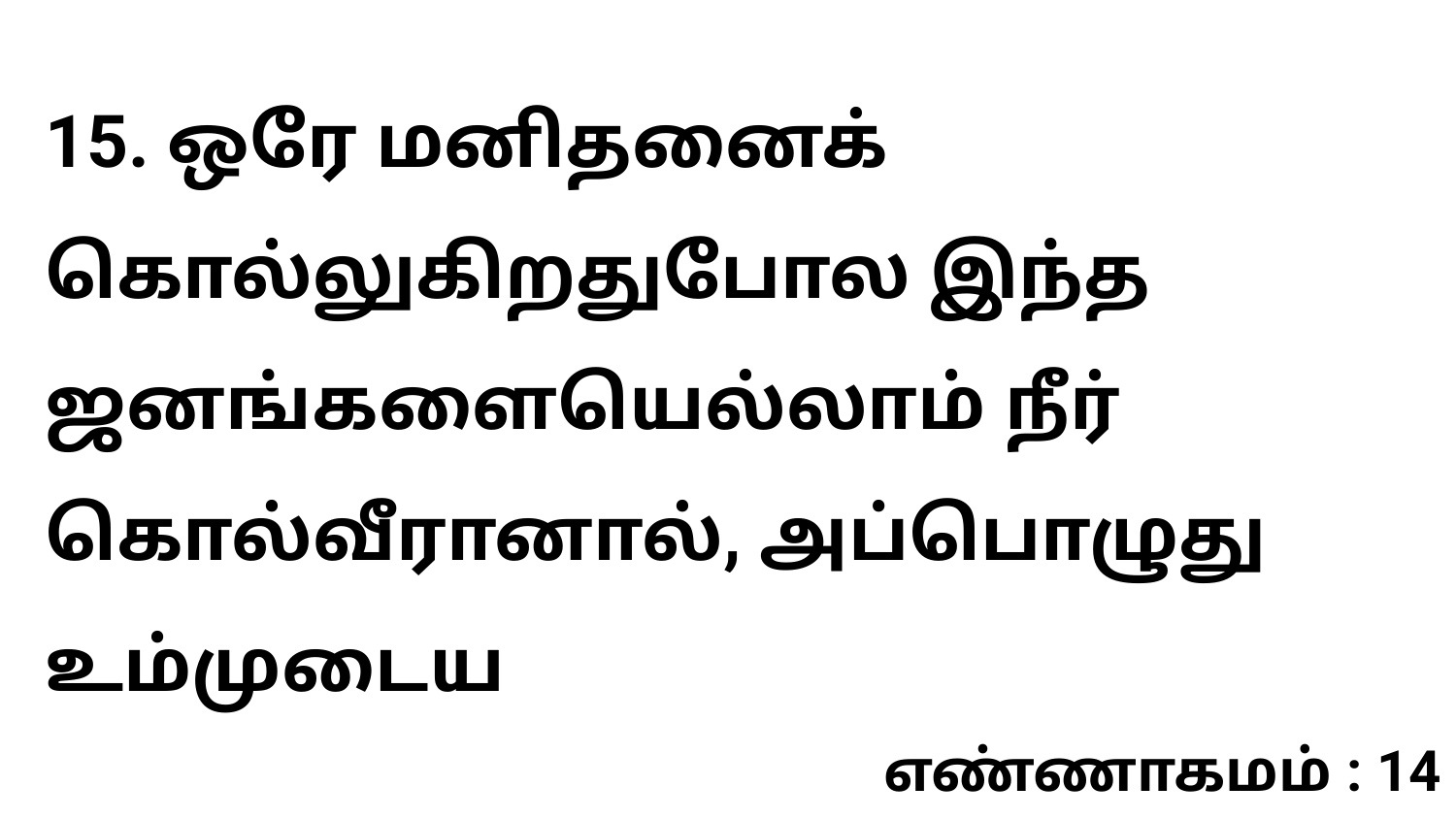

15. ஒரே மனிதனைக் கொல்லுகிறதுபோல இந்த ஜனங்களையெல்லாம் நீர் கொல்வீரானால், அப்பொழுது உம்முடைய
எண்ணாகமம் : 14